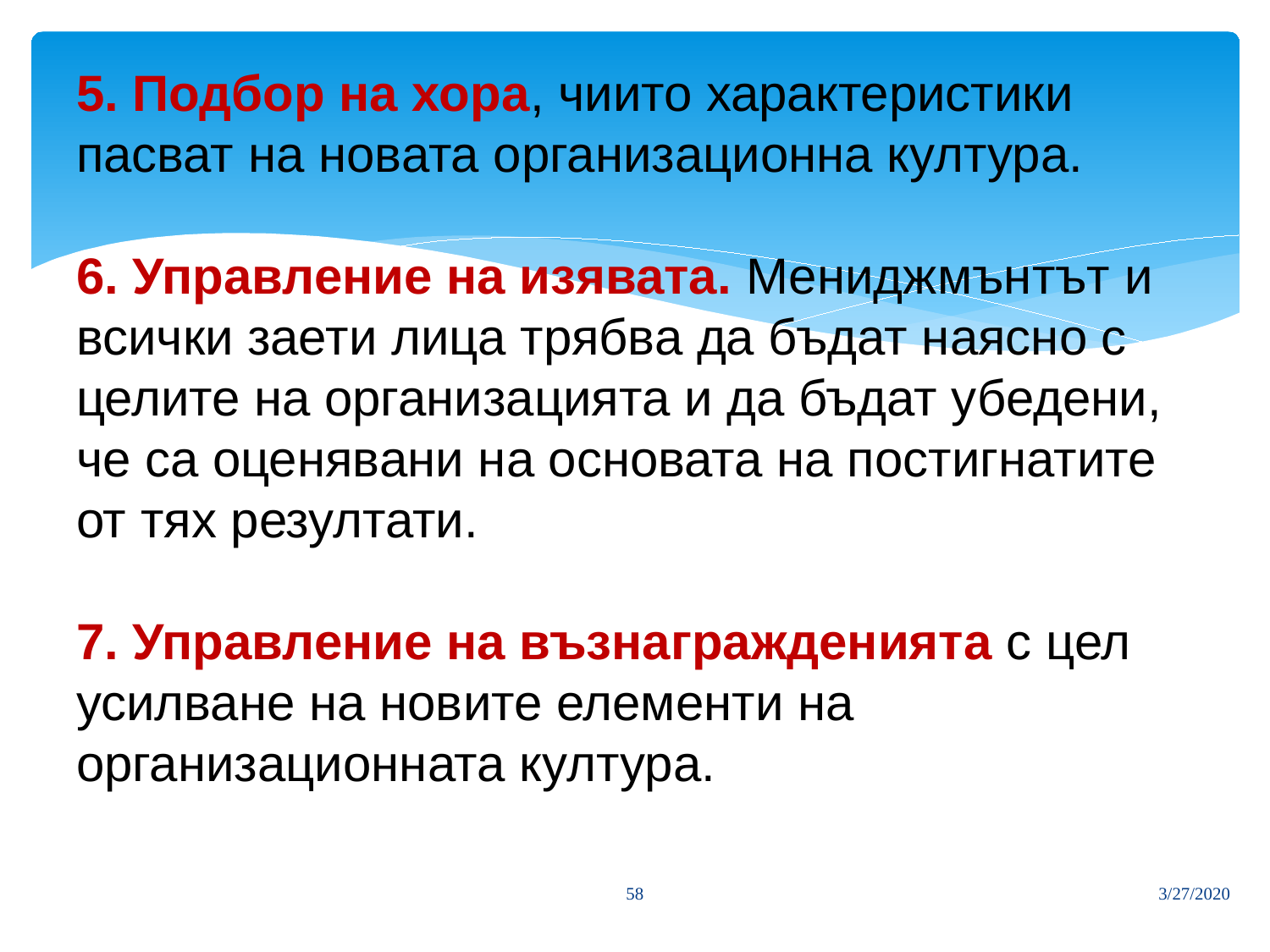

# 5. Подбор на хора, чиито характеристики пасват на новата организационна култура. 6. Управление на изявата. Мениджмънтът и всички заети лица трябва да бъдат наясно с целите на организацията и да бъдат убедени, че са оценявани на основата на постигнатите от тях резултати. 7. Управление на възнагражденията с цел усилване на новите елементи на организационната култура.
58
3/27/2020